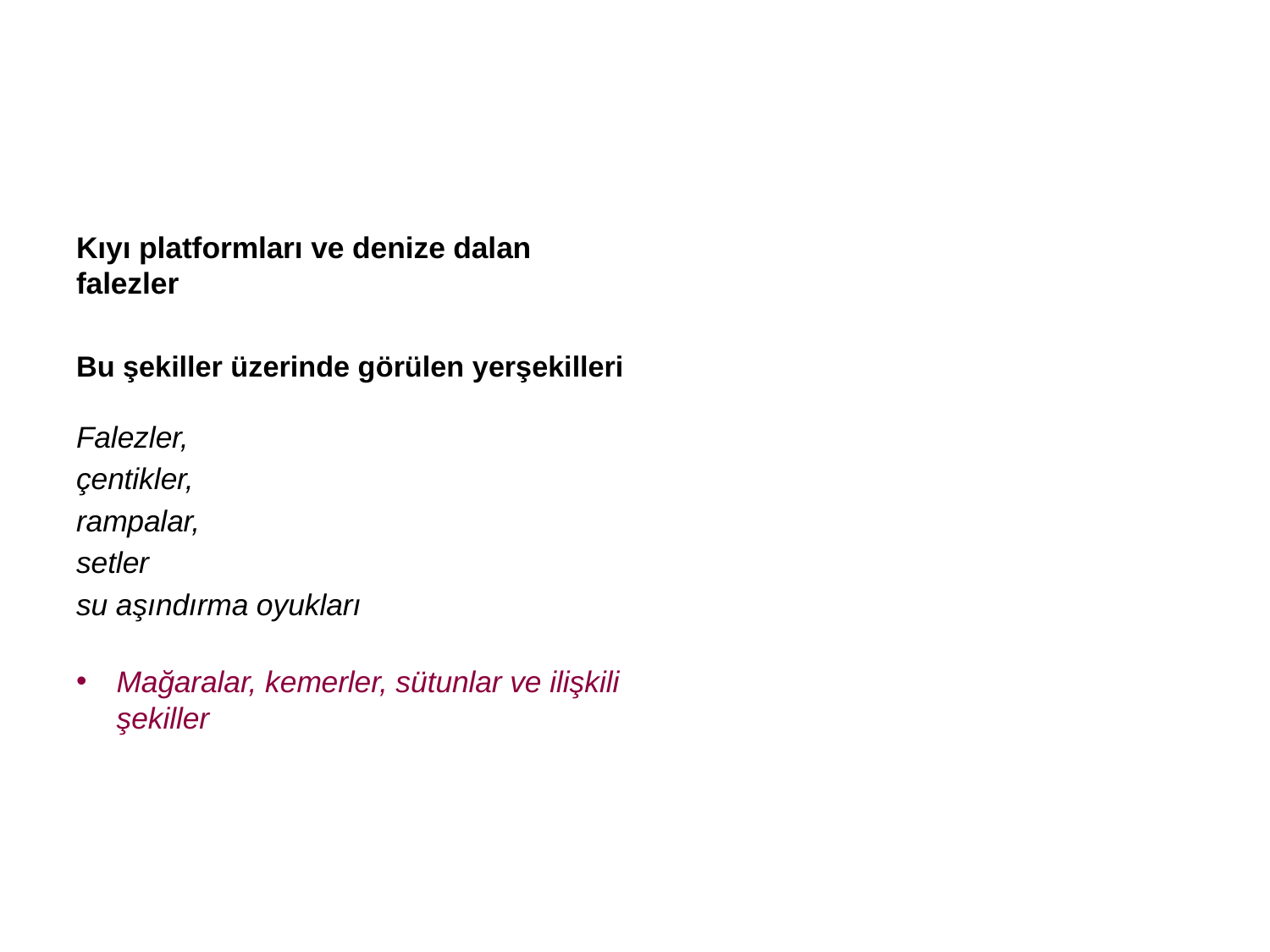

Kıyı platformları ve denize dalan
falezler

Bu şekiller üzerinde görülen yerşekilleri
Falezler,
çentikler,
rampalar,
setler
su aşındırma oyukları
Mağaralar, kemerler, sütunlar ve ilişkili
şekiller